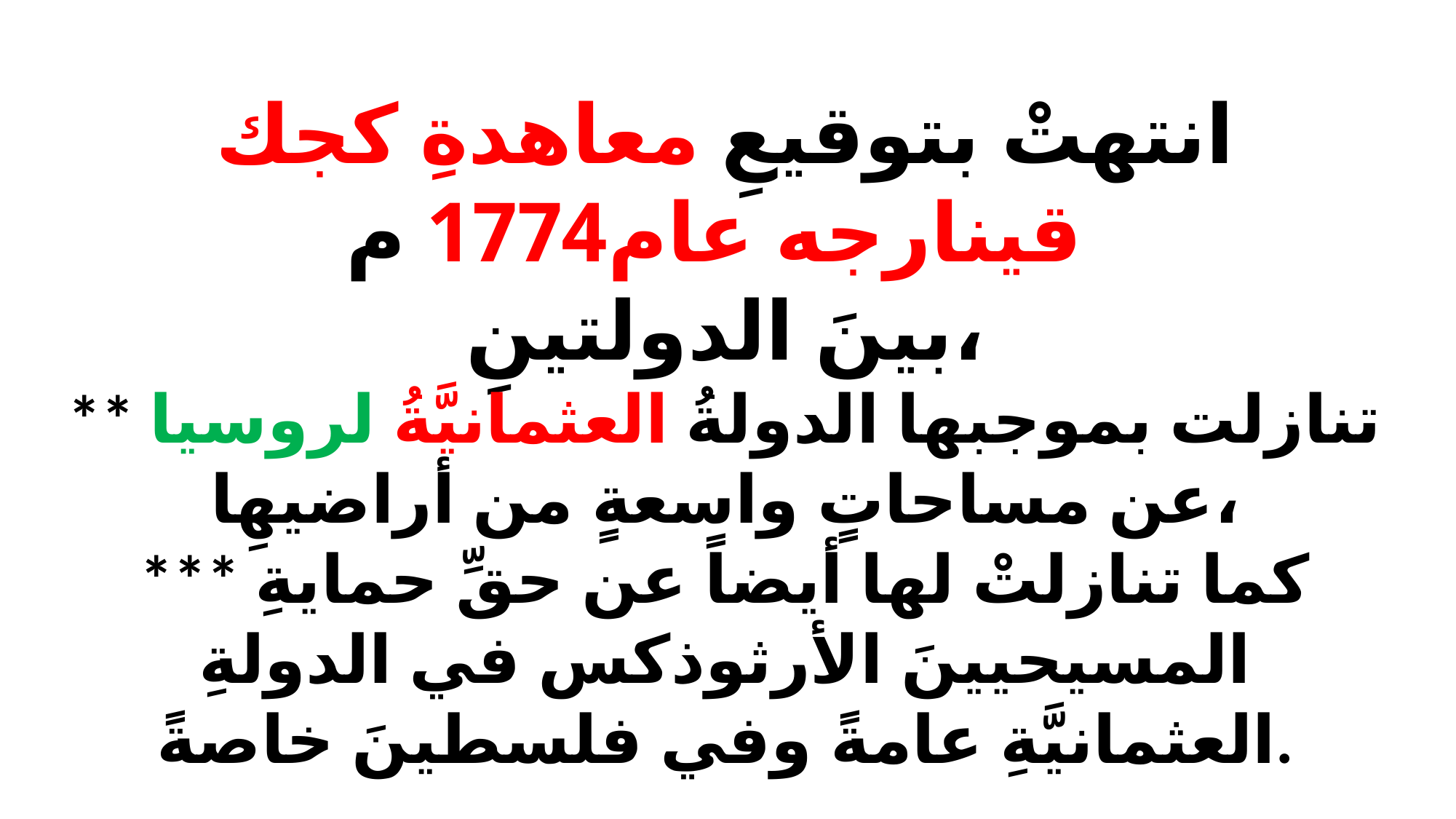

انتهتْ بتوقيعِ معاهدةِ كجك قينارجه عام1774 م
بينَ الدولتينِ،
** تنازلت بموجبها الدولةُ العثمانيَّةُ لروسيا عن مساحاتٍ واسعةٍ من أراضيهِا،
*** كما تنازلتْ لها أيضاً عن حقِّ حمايةِ المسيحيينَ الأرثوذكس في الدولةِ العثمانيَّةِ عامةً وفي فلسطينَ خاصةً.